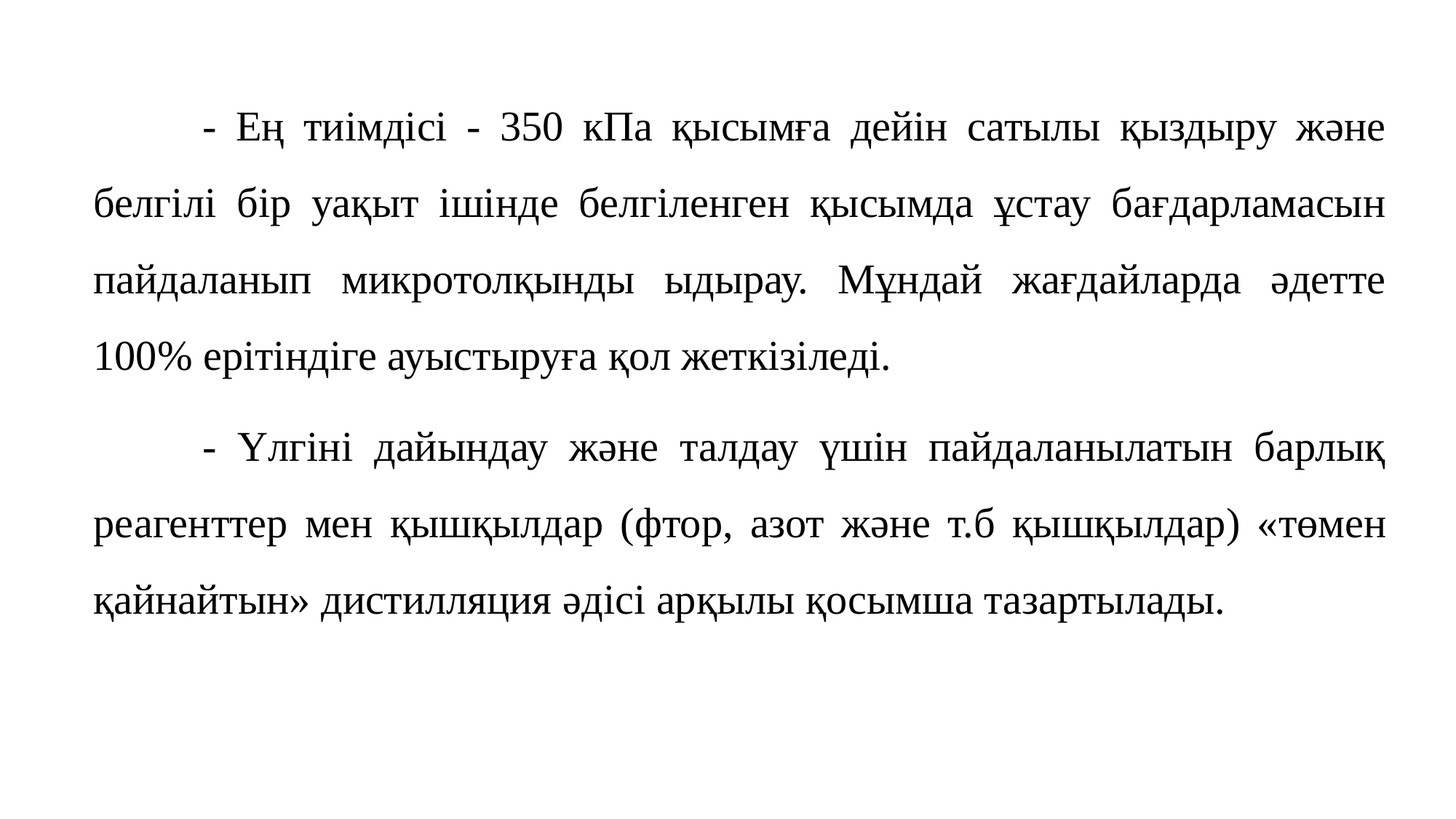

- Ең тиімдісі - 350 кПа қысымға дейін сатылы қыздыру және белгілі бір уақыт ішінде белгіленген қысымда ұстау бағдарламасын пайдаланып микротолқынды ыдырау. Мұндай жағдайларда әдетте 100% ерітіндіге ауыстыруға қол жеткізіледі.
	- Үлгіні дайындау және талдау үшін пайдаланылатын барлық реагенттер мен қышқылдар (фтор, азот және т.б қышқылдар) «төмен қайнайтын» дистилляция әдісі арқылы қосымша тазартылады.